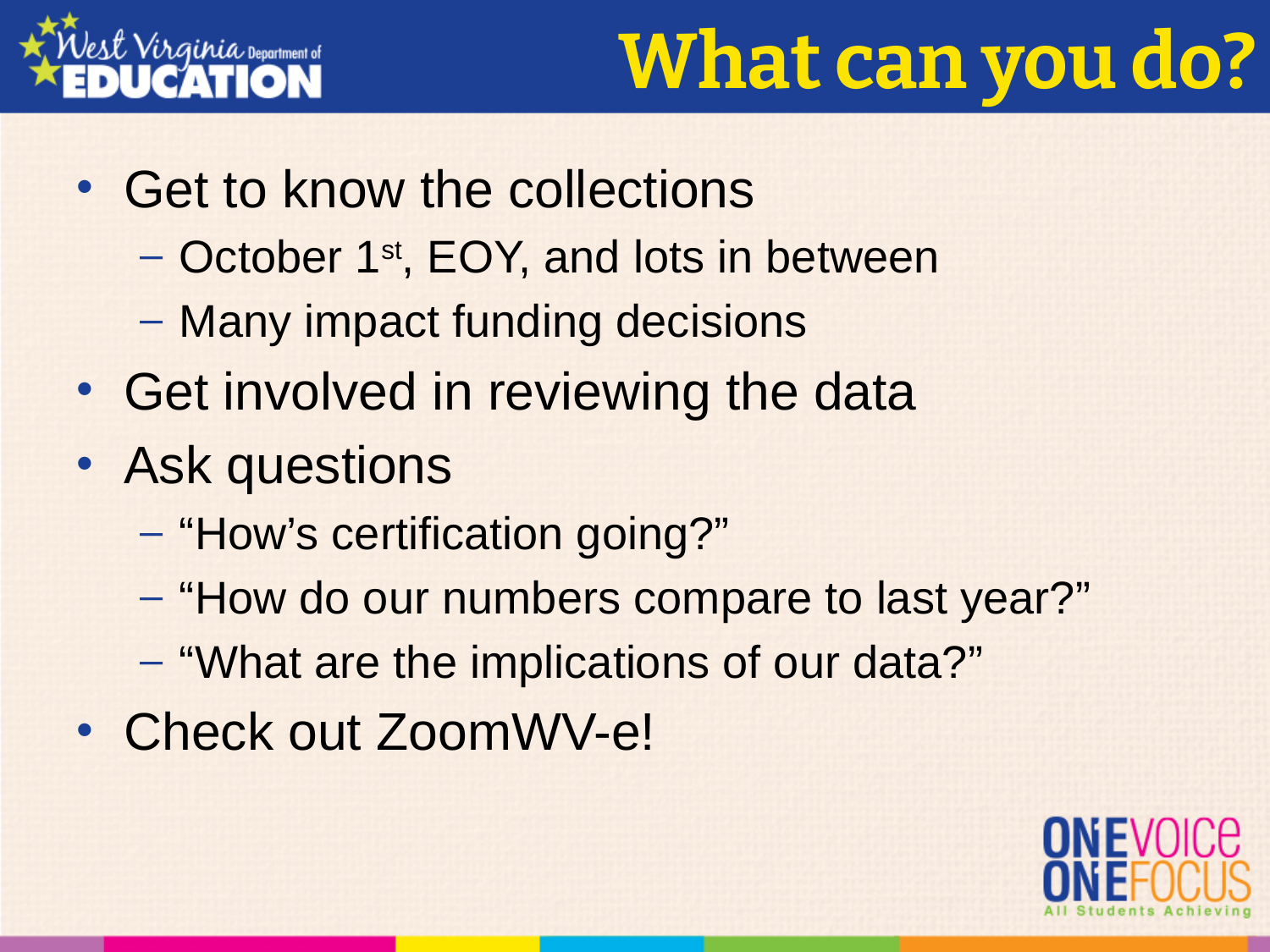

# What can you do?
Get to know the collections
October 1st, EOY, and lots in between
Many impact funding decisions
Get involved in reviewing the data
Ask questions
“How’s certification going?”
“How do our numbers compare to last year?”
“What are the implications of our data?”
Check out ZoomWV-e!